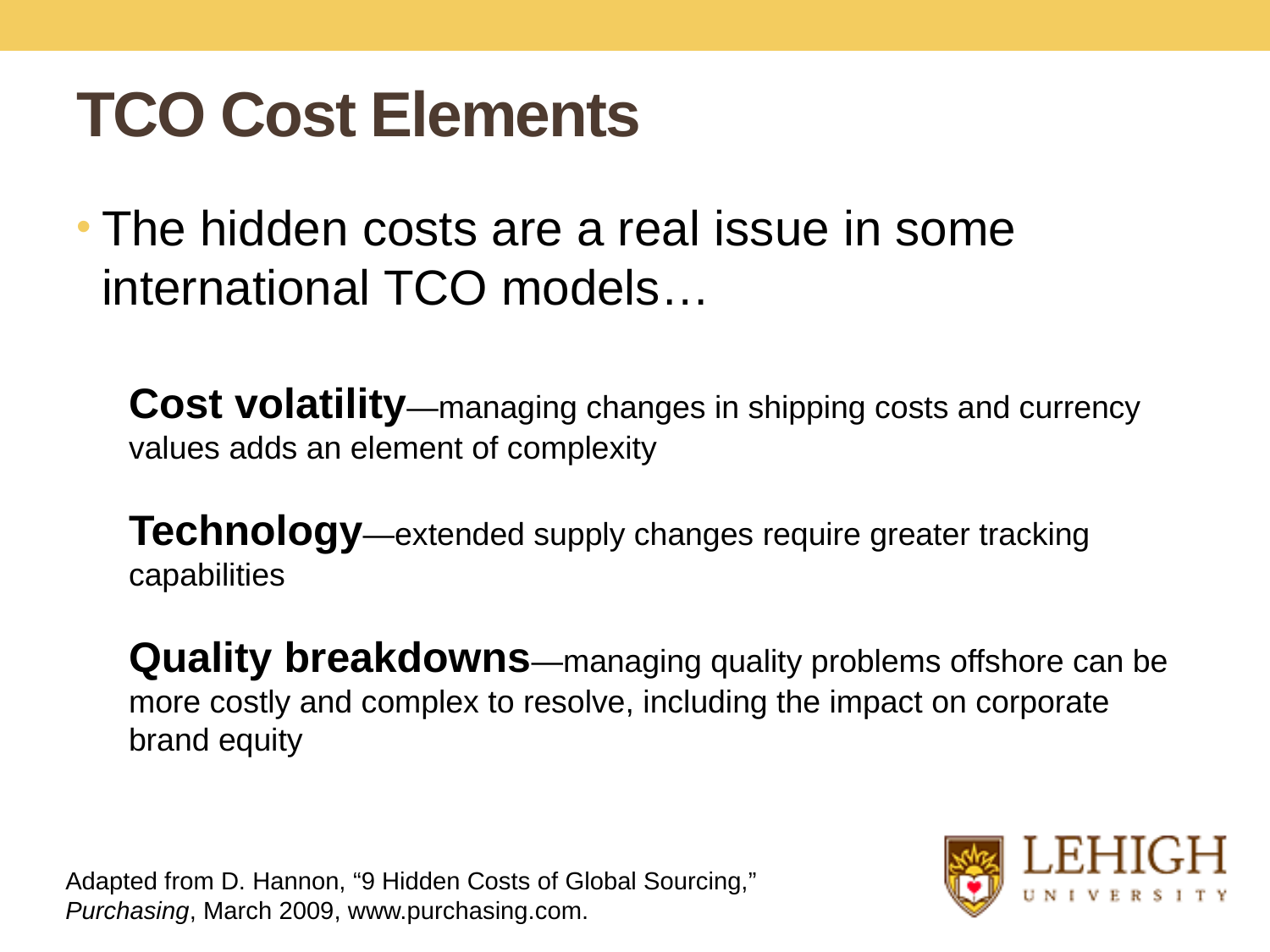

# TCO Cost Elements
The hidden costs are a real issue in some international TCO models…

Cost volatility—managing changes in shipping costs and currency values adds an element of complexity

Technology—extended supply changes require greater tracking capabilities

Quality breakdowns—managing quality problems offshore can be more costly and complex to resolve, including the impact on corporate brand equity

Adapted from D. Hannon, “9 Hidden Costs of Global Sourcing,” Purchasing, March 2009, www.purchasing.com.